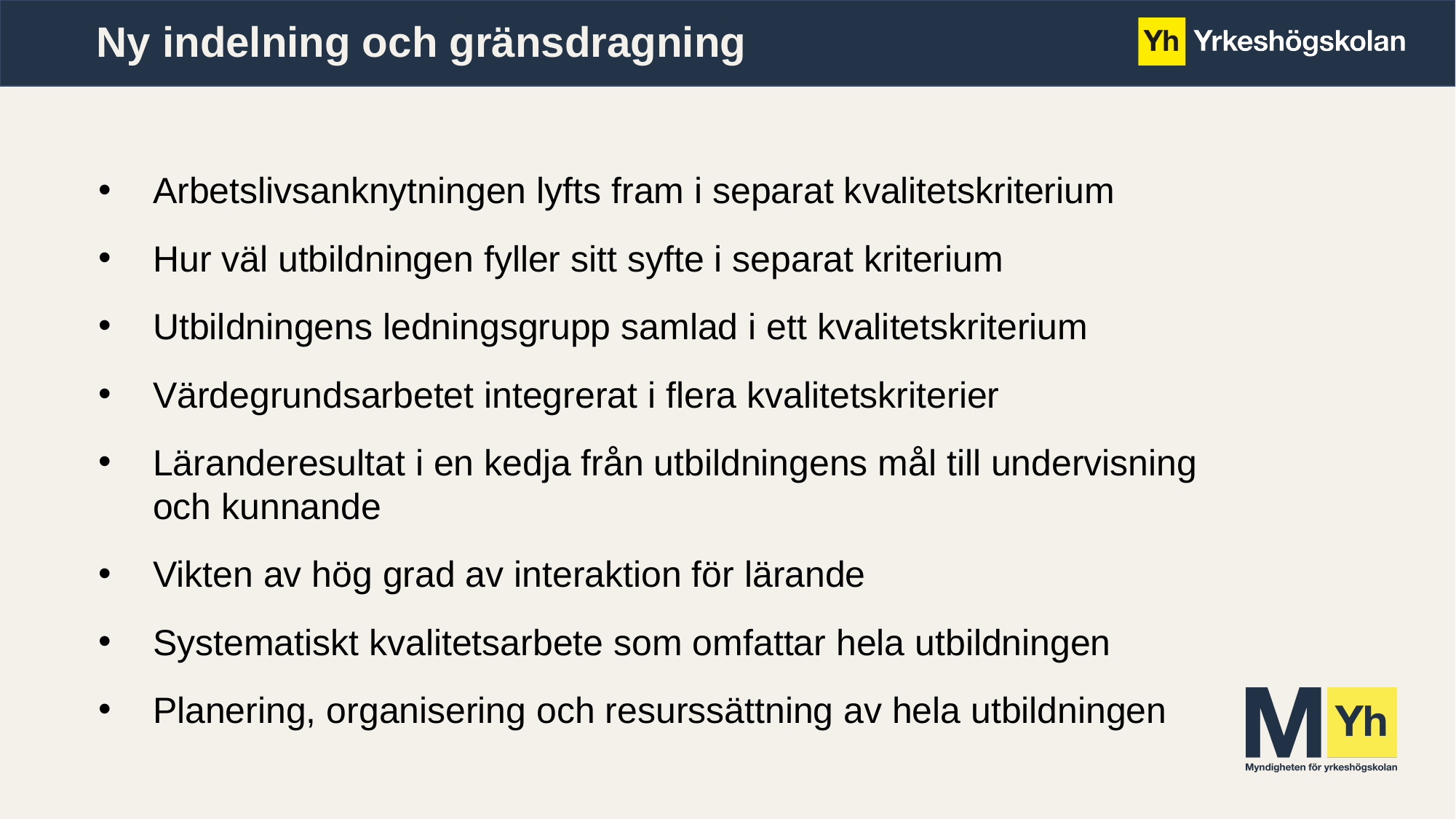

# Ny indelning och gränsdragning
Arbetslivsanknytningen lyfts fram i separat kvalitetskriterium
Hur väl utbildningen fyller sitt syfte i separat kriterium
Utbildningens ledningsgrupp samlad i ett kvalitetskriterium
Värdegrundsarbetet integrerat i flera kvalitetskriterier
Läranderesultat i en kedja från utbildningens mål till undervisning och kunnande
Vikten av hög grad av interaktion för lärande
Systematiskt kvalitetsarbete som omfattar hela utbildningen
Planering, organisering och resurssättning av hela utbildningen